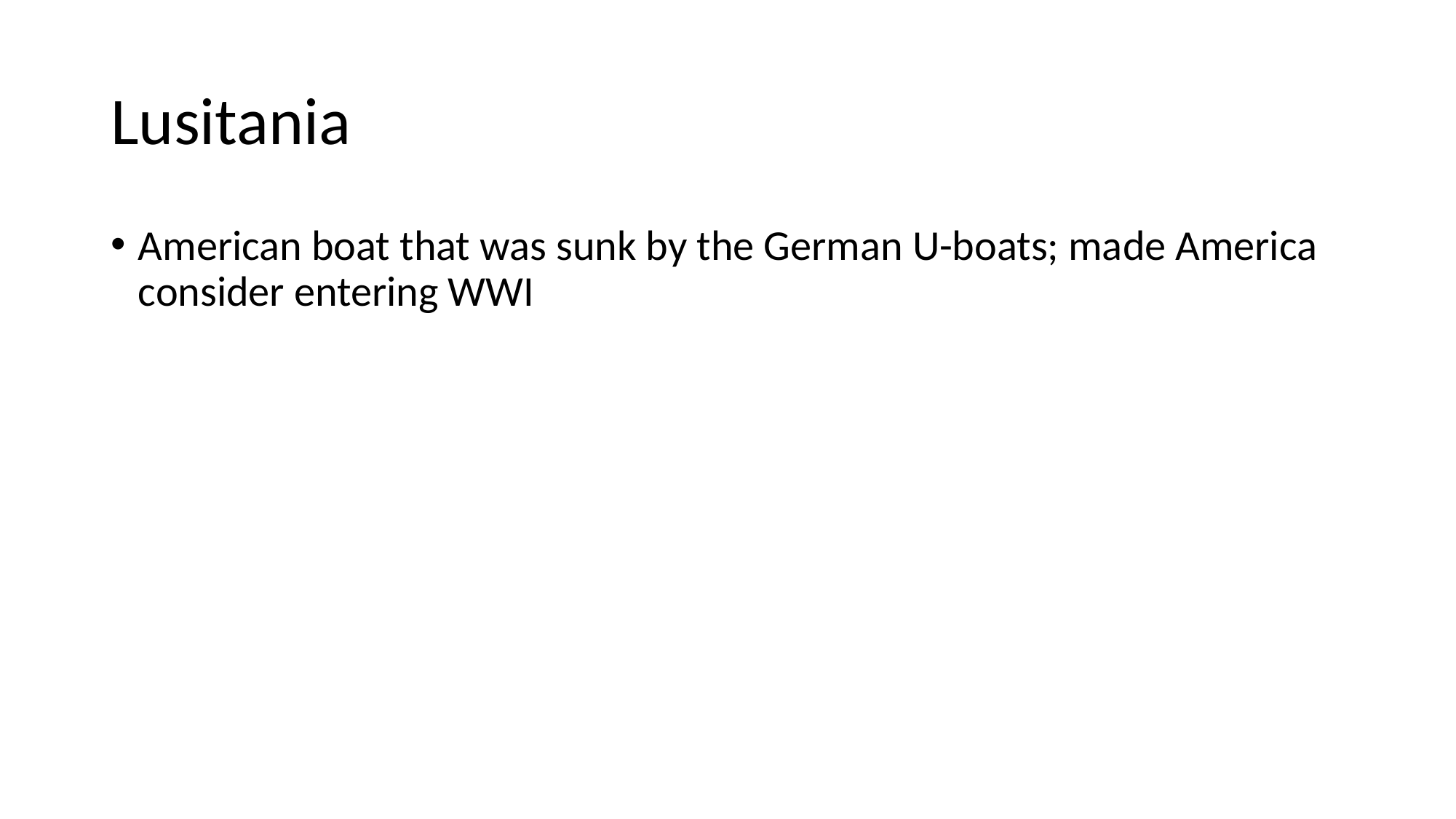

# Lusitania
American boat that was sunk by the German U-boats; made America consider entering WWI